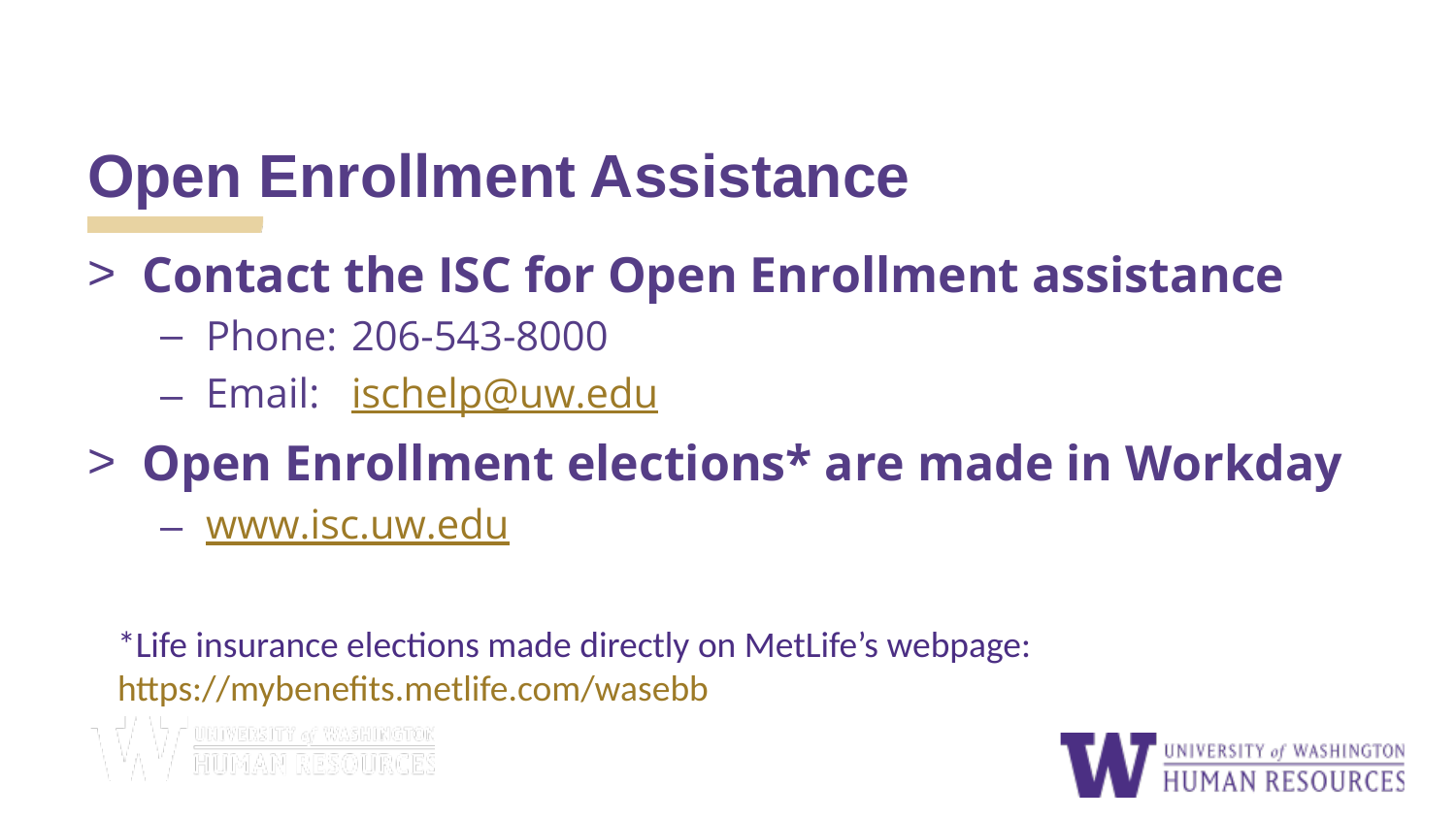

# Open Enrollment Assistance
Contact the ISC for Open Enrollment assistance
Phone:	206-543-8000
Email:	ischelp@uw.edu
Open Enrollment elections* are made in Workday
www.isc.uw.edu

*Life insurance elections made directly on MetLife’s webpage: https://mybenefits.metlife.com/wasebb